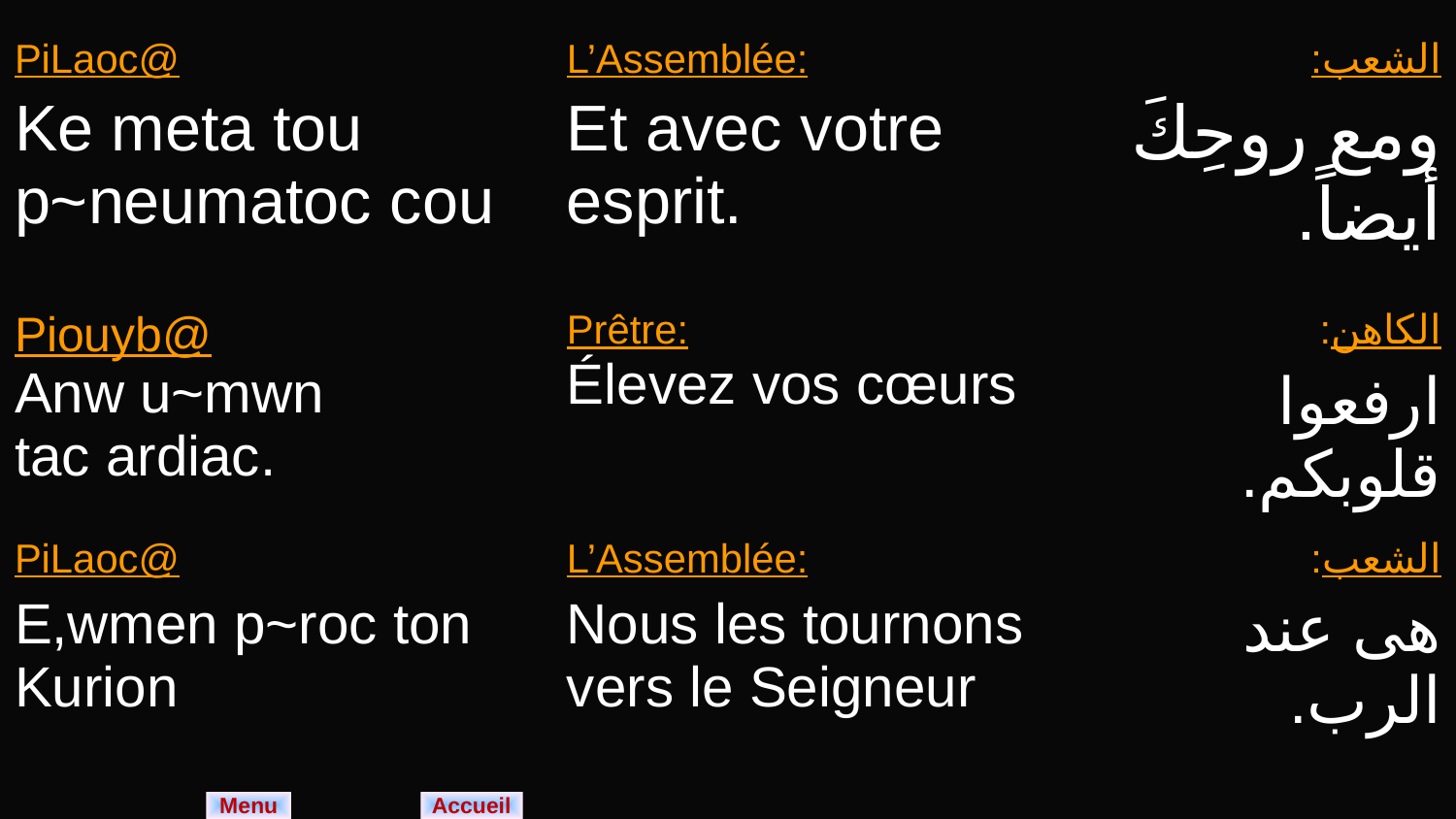

| PiLaoc@ | L’Assemblée: | الشعب: |
| --- | --- | --- |
| Ke meta tou p~neumatoc cou | Et avec votre esprit. | ومع روحِكَ أيضاً. |
| Piouyb@ Anw u~mwn tac ardiac. | Prêtre: Élevez vos cœurs | الكاهن: ارفعوا قلوبكم. |
| PiLaoc@ | L’Assemblée: | الشعب: |
| E,wmen p~roc ton Kurion | Nous les tournons vers le Seigneur | هى عند الرب. |
Menu